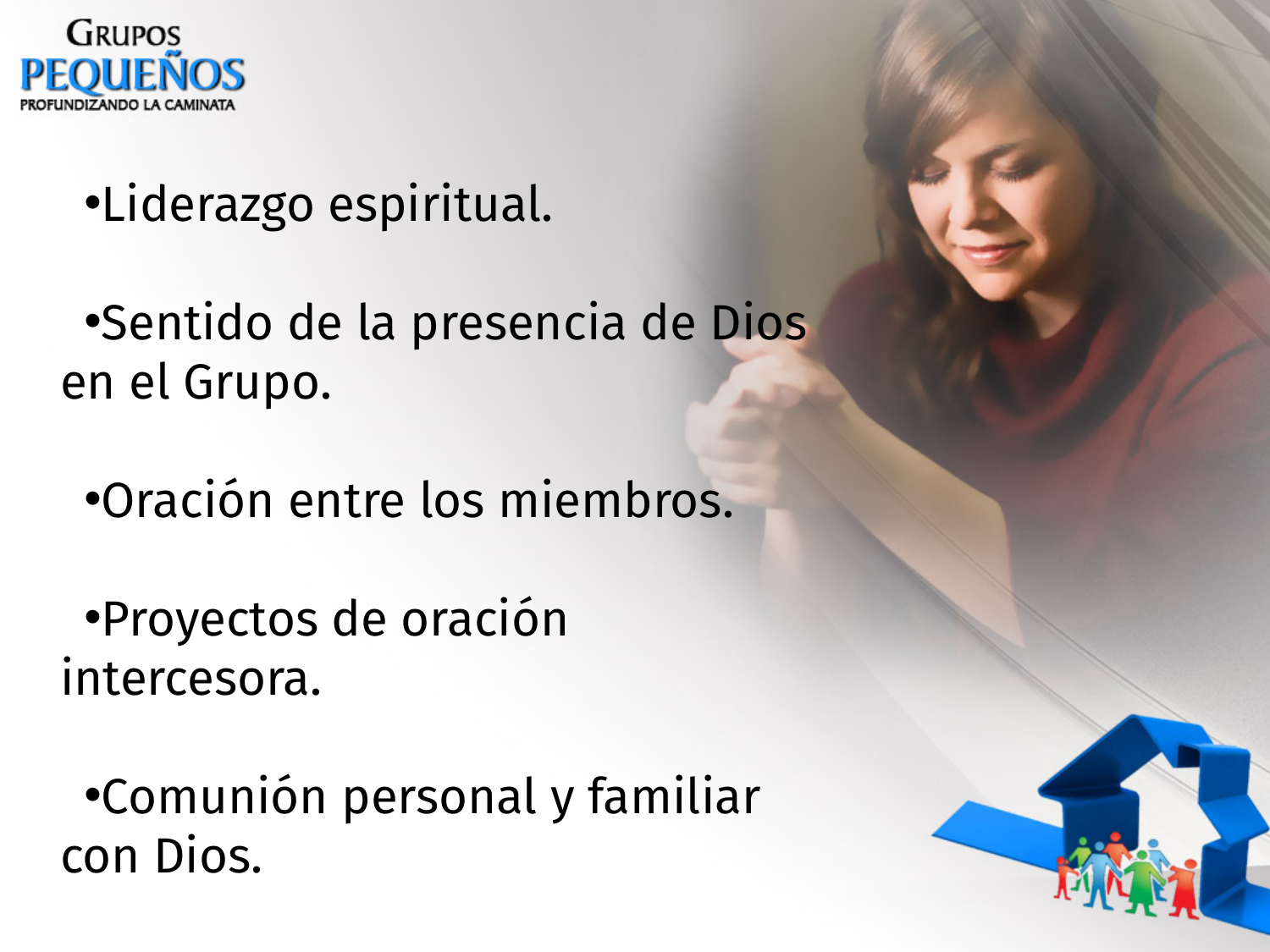

Liderazgo espiritual.

Sentido de la presencia de Dios en el Grupo.

Oración entre los miembros.

Proyectos de oración intercesora.

Comunión personal y familiar con Dios.